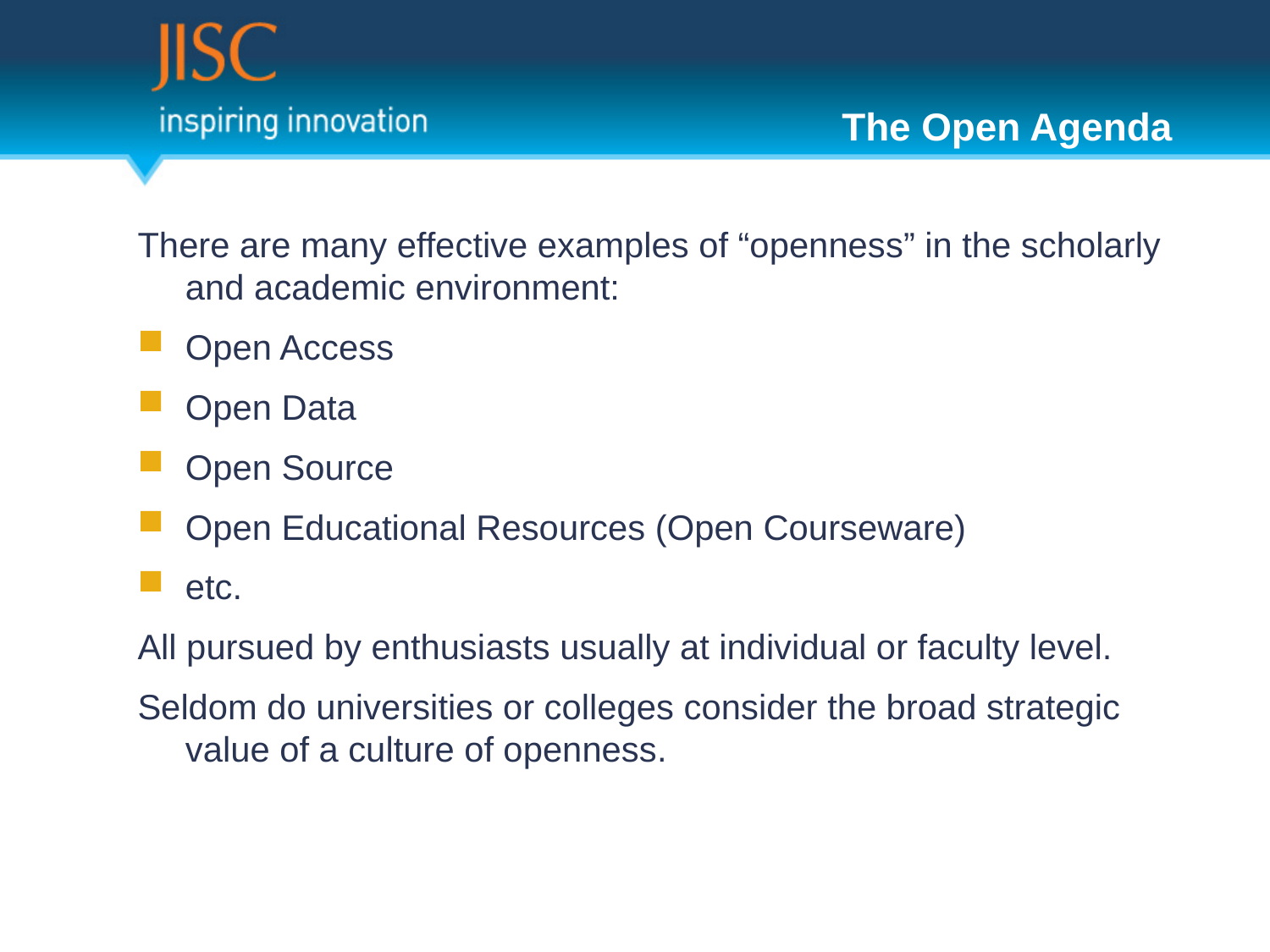

# The Open Agenda
There are many effective examples of “openness” in the scholarly and academic environment:
Open Access
Open Data
Open Source
Open Educational Resources (Open Courseware)
etc.
All pursued by enthusiasts usually at individual or faculty level.
Seldom do universities or colleges consider the broad strategic value of a culture of openness.